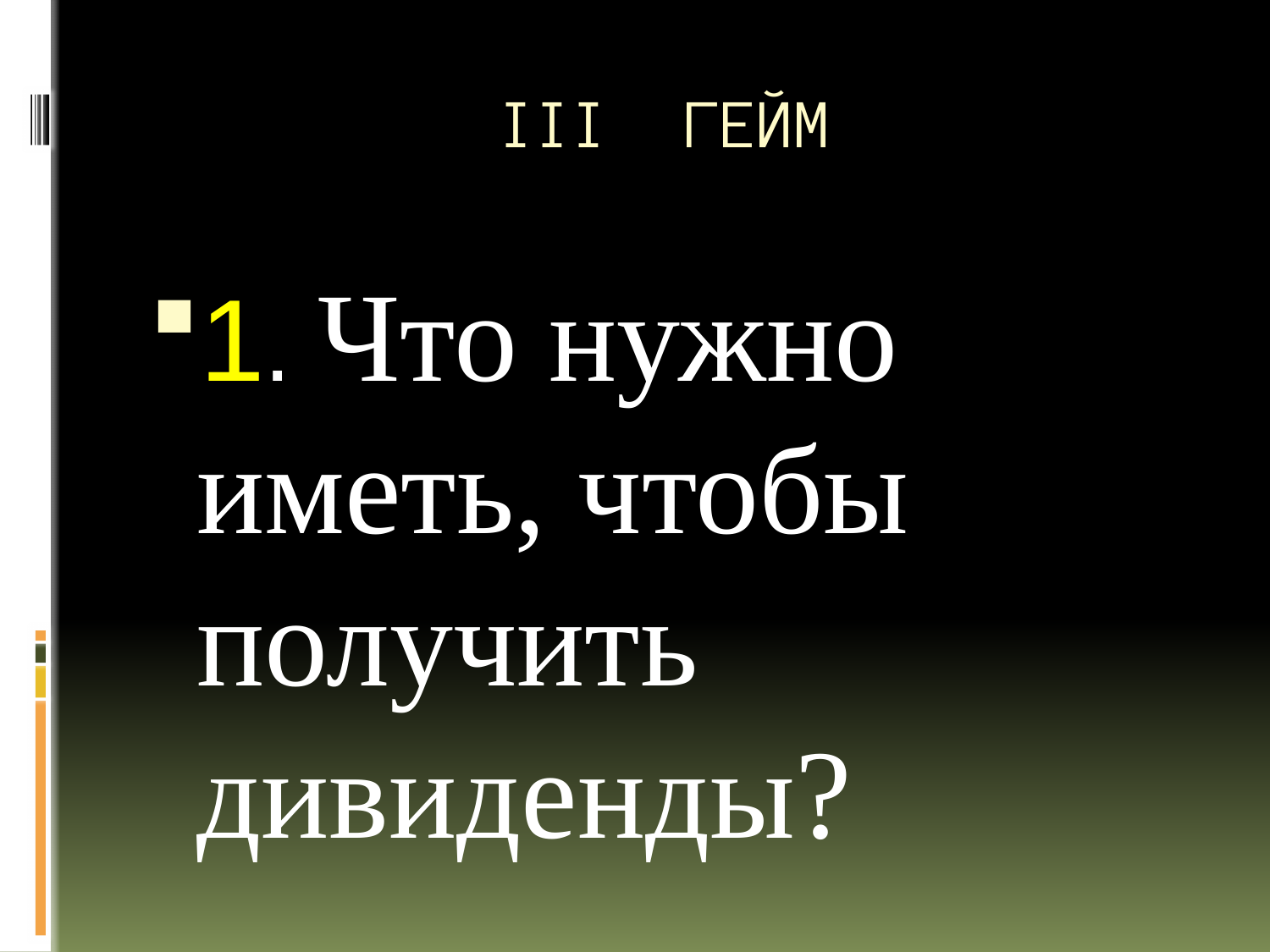

# III  ГЕЙМ
1. Что нужно иметь, чтобы получить дивиденды?